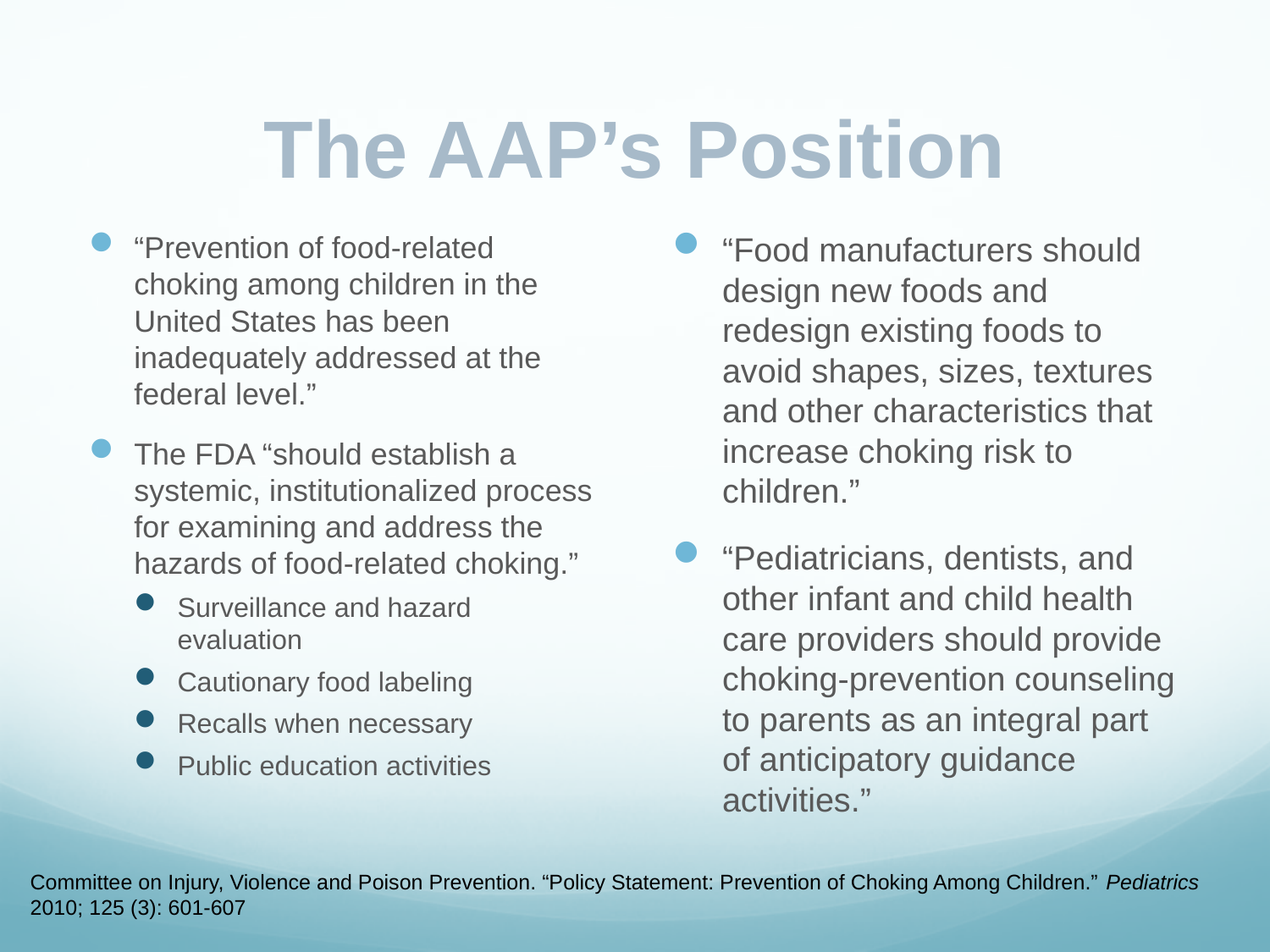

# The AAP’s Position
“Prevention of food-related choking among children in the United States has been inadequately addressed at the federal level.”
The FDA “should establish a systemic, institutionalized process for examining and address the hazards of food-related choking.”
Surveillance and hazard evaluation
Cautionary food labeling
Recalls when necessary
Public education activities
“Food manufacturers should design new foods and redesign existing foods to avoid shapes, sizes, textures and other characteristics that increase choking risk to children.”
“Pediatricians, dentists, and other infant and child health care providers should provide choking-prevention counseling to parents as an integral part of anticipatory guidance activities.”
Committee on Injury, Violence and Poison Prevention. “Policy Statement: Prevention of Choking Among Children.” Pediatrics 2010; 125 (3): 601-607